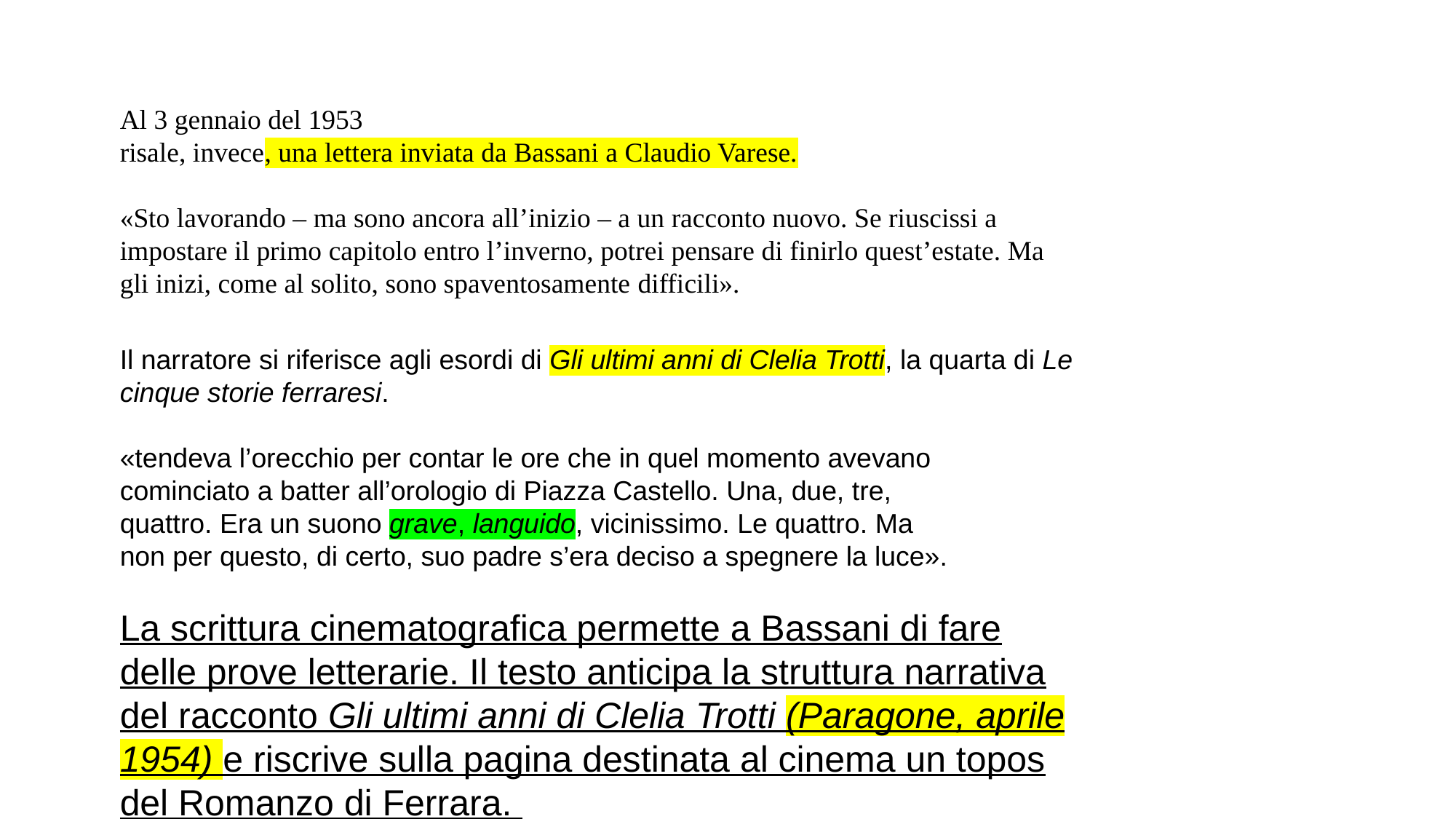

Al 3 gennaio del 1953
risale, invece, una lettera inviata da Bassani a Claudio Varese.

«Sto lavorando – ma sono ancora all’inizio – a un racconto nuovo. Se riuscissi a impostare il primo capitolo entro l’inverno, potrei pensare di finirlo quest’estate. Ma gli inizi, come al solito, sono spaventosamente difficili».

Il narratore si riferisce agli esordi di Gli ultimi anni di Clelia Trotti, la quarta di Le
cinque storie ferraresi.

«tendeva l’orecchio per contar le ore che in quel momento avevano
cominciato a batter all’orologio di Piazza Castello. Una, due, tre,
quattro. Era un suono grave, languido, vicinissimo. Le quattro. Ma
non per questo, di certo, suo padre s’era deciso a spegnere la luce».

La scrittura cinematografica permette a Bassani di fare delle prove letterarie. Il testo anticipa la struttura narrativa del racconto Gli ultimi anni di Clelia Trotti (Paragone, aprile 1954) e riscrive sulla pagina destinata al cinema un topos del Romanzo di Ferrara.